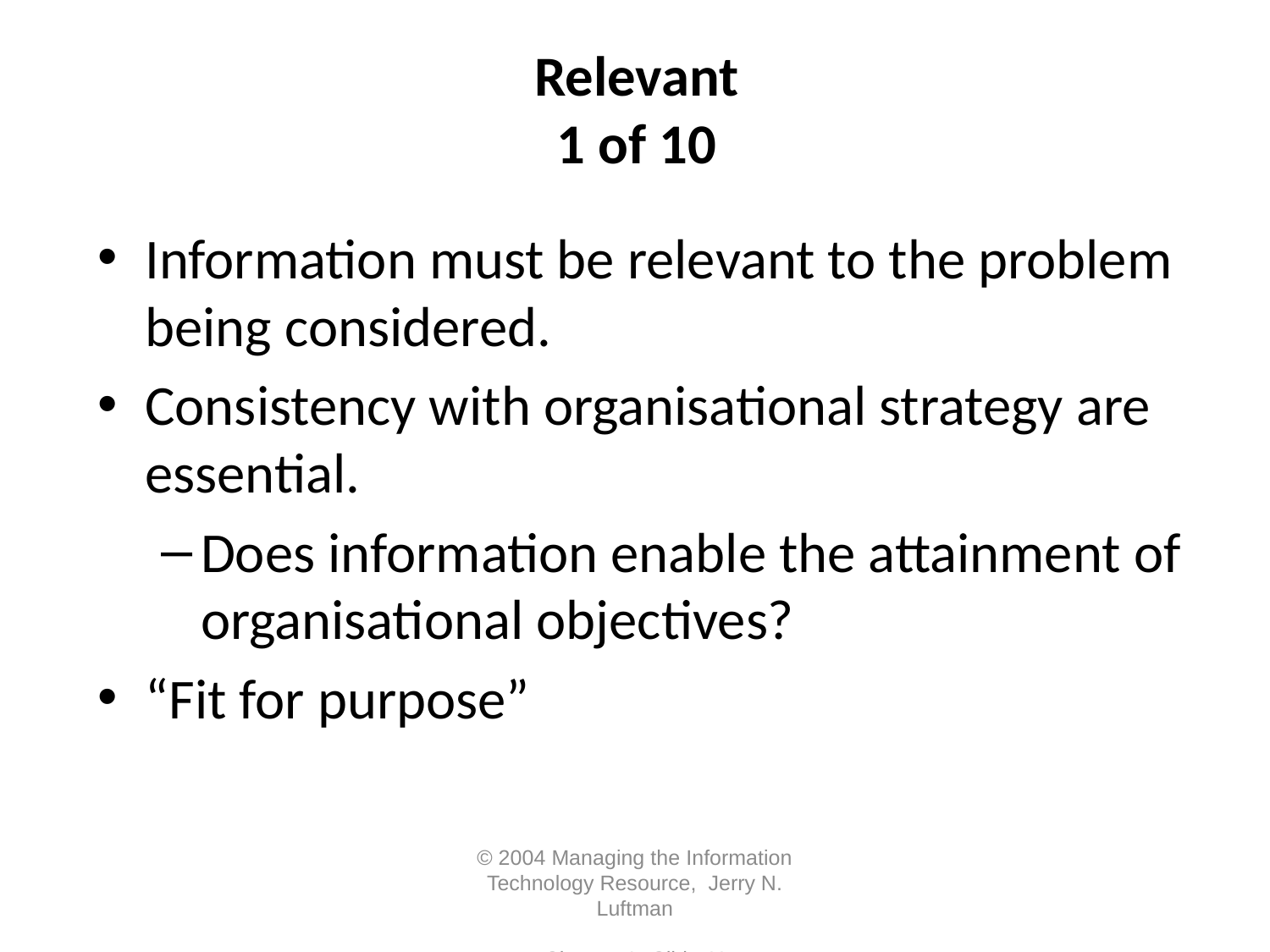

# Relevant 1 of 10
Information must be relevant to the problem being considered.
Consistency with organisational strategy are essential.
Does information enable the attainment of organisational objectives?
“Fit for purpose”
© 2004 Managing the Information Technology Resource,  Jerry N. Luftman	Chapter 1- Slide 11